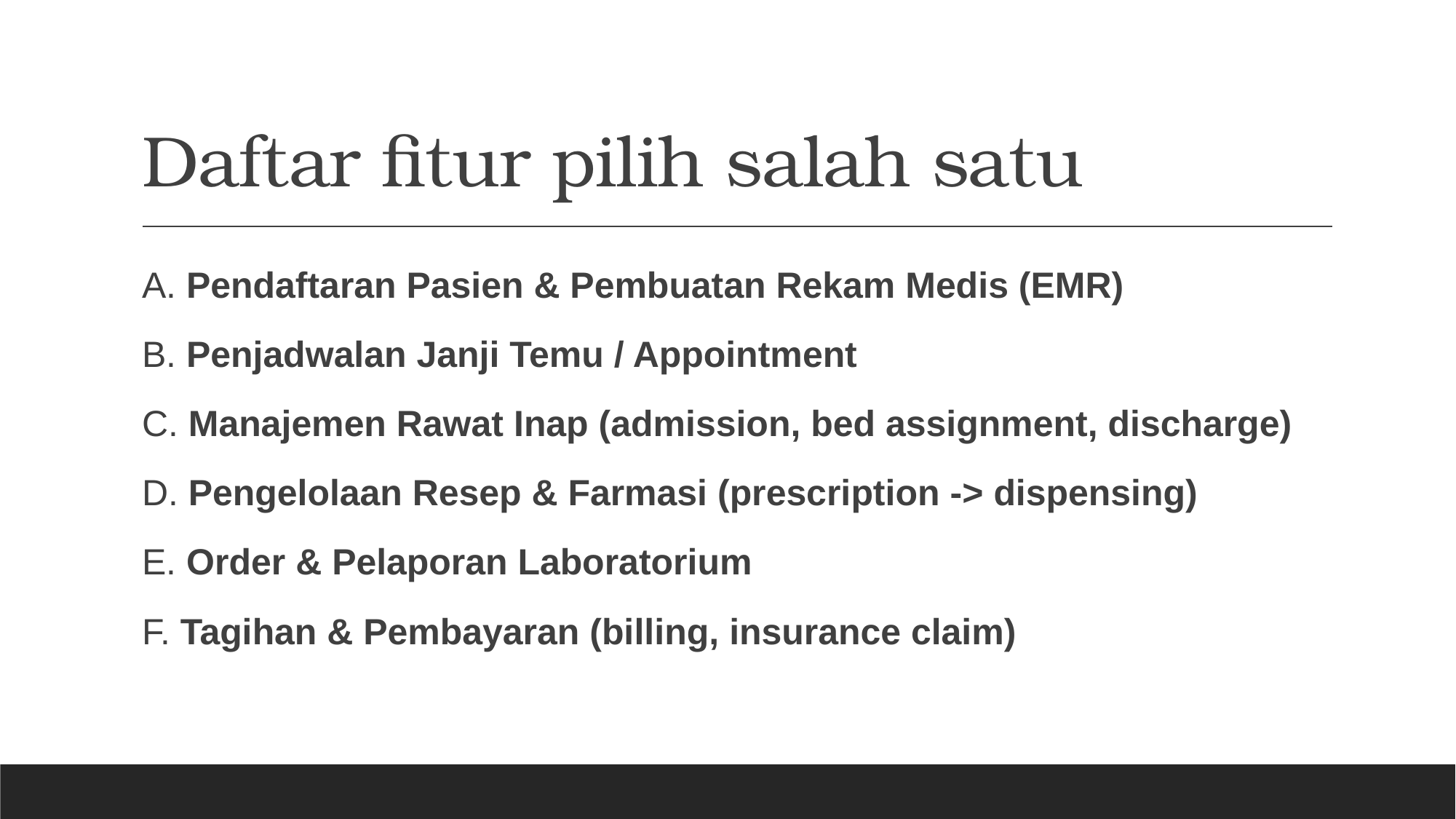

# Daftar fitur pilih salah satu
A. Pendaftaran Pasien & Pembuatan Rekam Medis (EMR)
B. Penjadwalan Janji Temu / Appointment
C. Manajemen Rawat Inap (admission, bed assignment, discharge)
D. Pengelolaan Resep & Farmasi (prescription -> dispensing)
E. Order & Pelaporan Laboratorium
F. Tagihan & Pembayaran (billing, insurance claim)